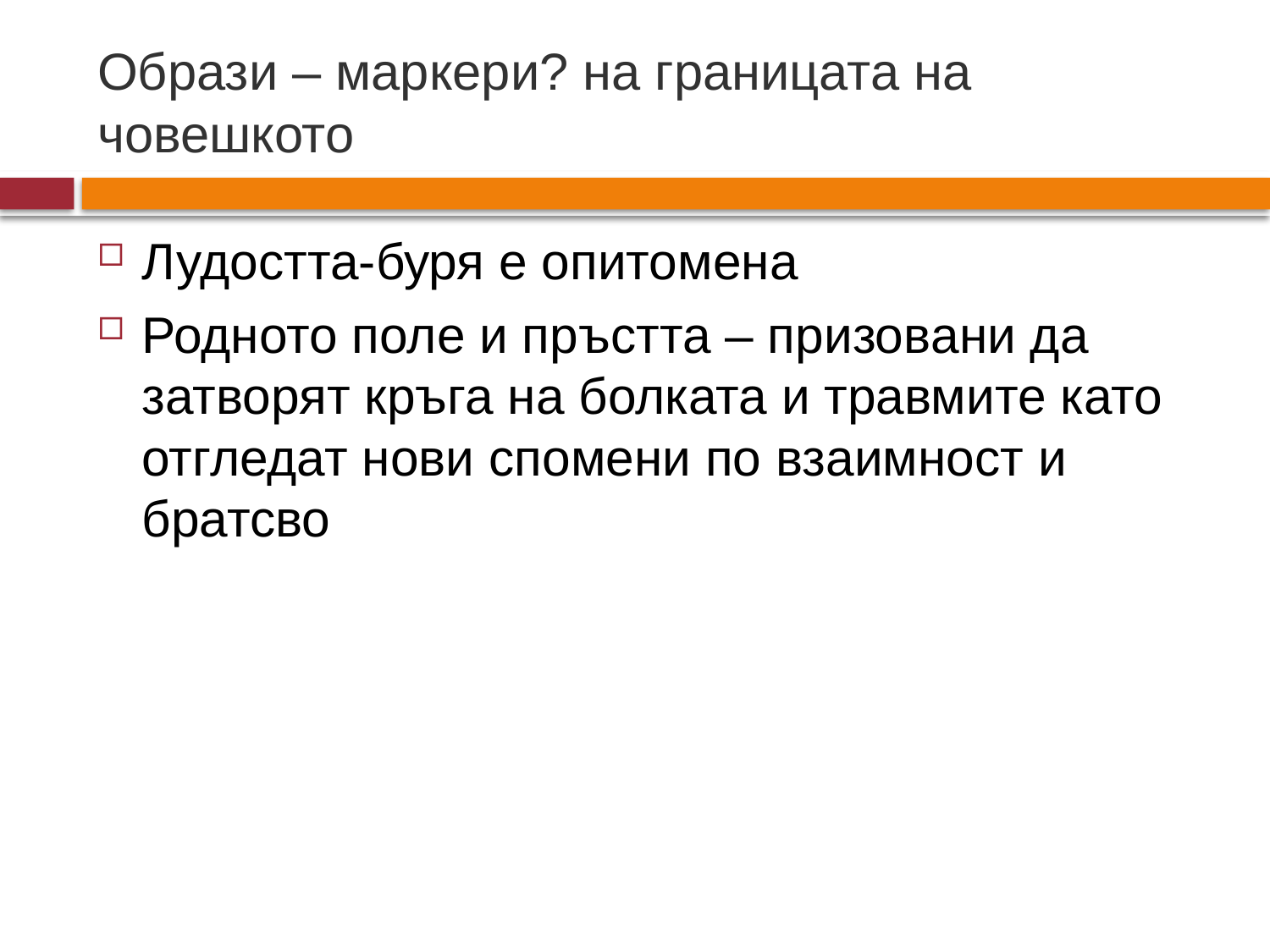

# Образи – маркери? на границата на човешкото
Лудостта-буря е опитомена
Родното поле и пръстта – призовани да затворят кръга на болката и травмите като отгледат нови спомени по взаимност и братсво